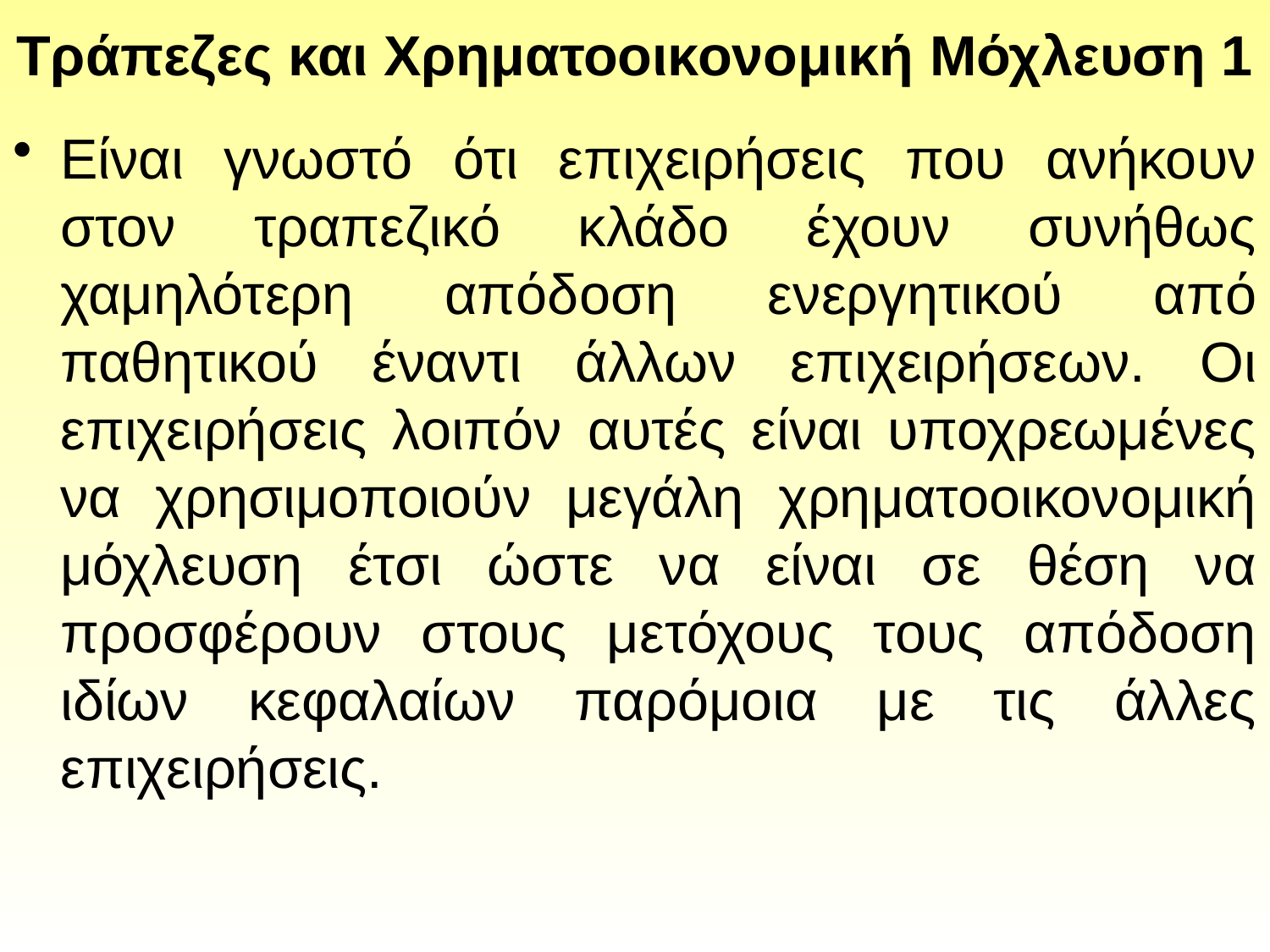

# Τράπεζες και Χρηματοοικονομική Μόχλευση 1
Είναι γνωστό ότι επιχειρήσεις που ανήκουν στον τραπεζικό κλάδο έχουν συνήθως χαμηλότερη απόδοση ενεργητικού από παθητικού έναντι άλλων επιχειρήσεων. Οι επιχειρήσεις λοιπόν αυτές είναι υποχρεωμένες να χρησιμοποιούν μεγάλη χρηματοοικονομική μόχλευση έτσι ώστε να είναι σε θέση να προσφέρουν στους μετόχους τους απόδοση ιδίων κεφαλαίων παρόμοια με τις άλλες επιχειρήσεις.